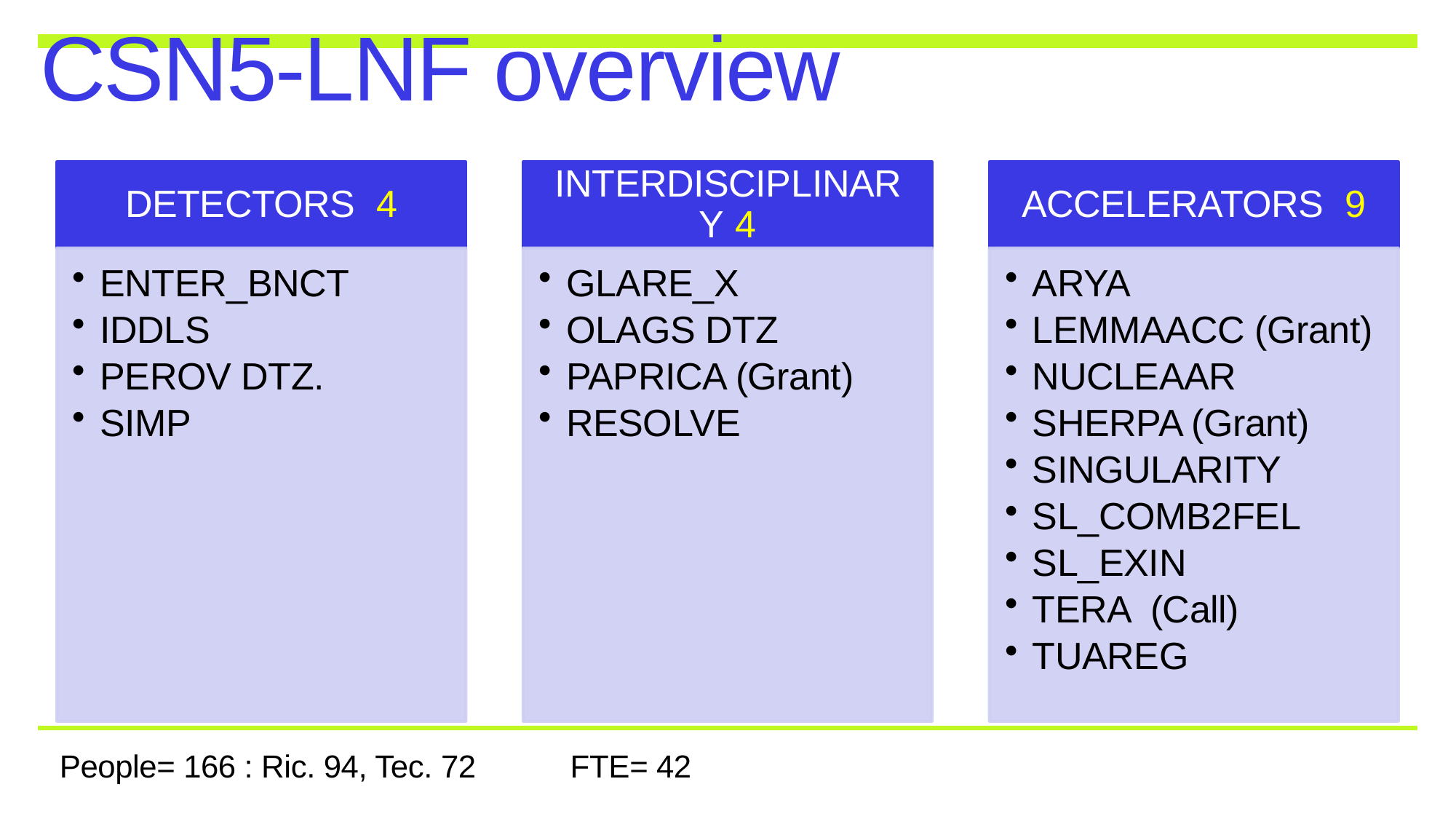

# CSN5-LNF overview
DETECTORS  4
ENTER_BNCT
IDDLS
PEROV DTZ.
SIMP
INTERDISCIPLINARY 4
GLARE_X
OLAGS DTZ
PAPRICA (Grant)
RESOLVE
ACCELERATORS  9
ARYA
LEMMAACC (Grant)
NUCLEAAR
SHERPA (Grant)
SINGULARITY
SL_COMB2FEL
SL_EXIN
TERA  (Call)
TUAREG
People= 166 : Ric. 94, Tec. 72           FTE= 42